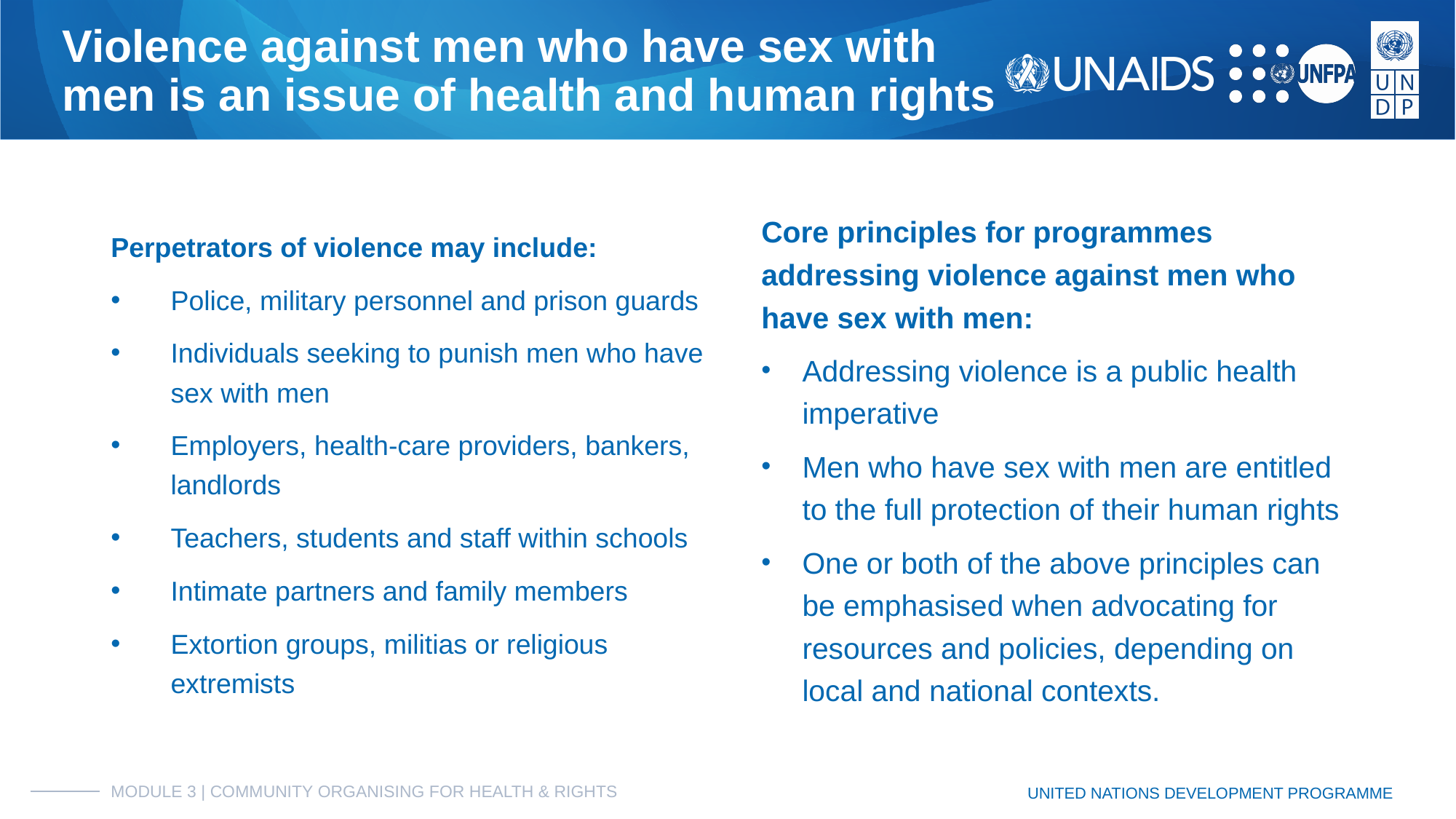

# Violence against men who have sex with
men is an issue of health and human rights
Core principles for programmes addressing violence against men who have sex with men:
Addressing violence is a public health imperative
Men who have sex with men are entitled to the full protection of their human rights
One or both of the above principles can be emphasised when advocating for resources and policies, depending on local and national contexts.
Perpetrators of violence may include:
Police, military personnel and prison guards
Individuals seeking to punish men who have sex with men
Employers, health-care providers, bankers, landlords
Teachers, students and staff within schools
Intimate partners and family members
Extortion groups, militias or religious extremists
MODULE 3 | COMMUNITY ORGANISING FOR HEALTH & RIGHTS